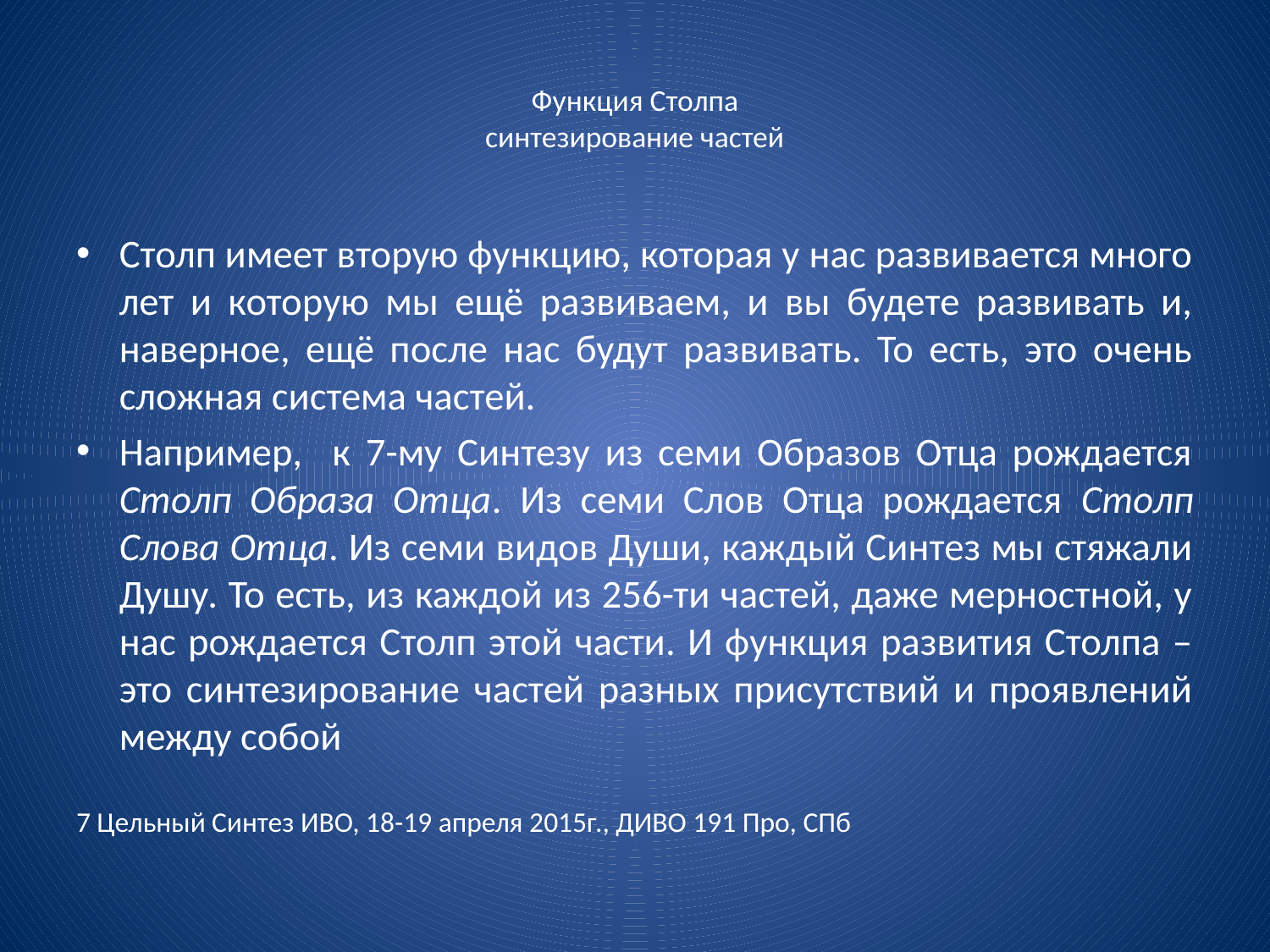

# Функция Столпа синтезирование частей
Столп имеет вторую функцию, которая у нас развивается много лет и которую мы ещё развиваем, и вы будете развивать и, наверное, ещё после нас будут развивать. То есть, это очень сложная система частей.
Например,  к 7-му Синтезу из семи Образов Отца рождается Столп Образа Отца. Из семи Слов Отца рождается Столп Слова Отца. Из семи видов Души, каждый Синтез мы стяжали Душу. То есть, из каждой из 256-ти частей, даже мерностной, у нас рождается Столп этой части. И функция развития Столпа – это синтезирование частей разных присутствий и проявлений между собой

7 Цельный Синтез ИВО, 18-19 апреля 2015г., ДИВО 191 Про, СПб